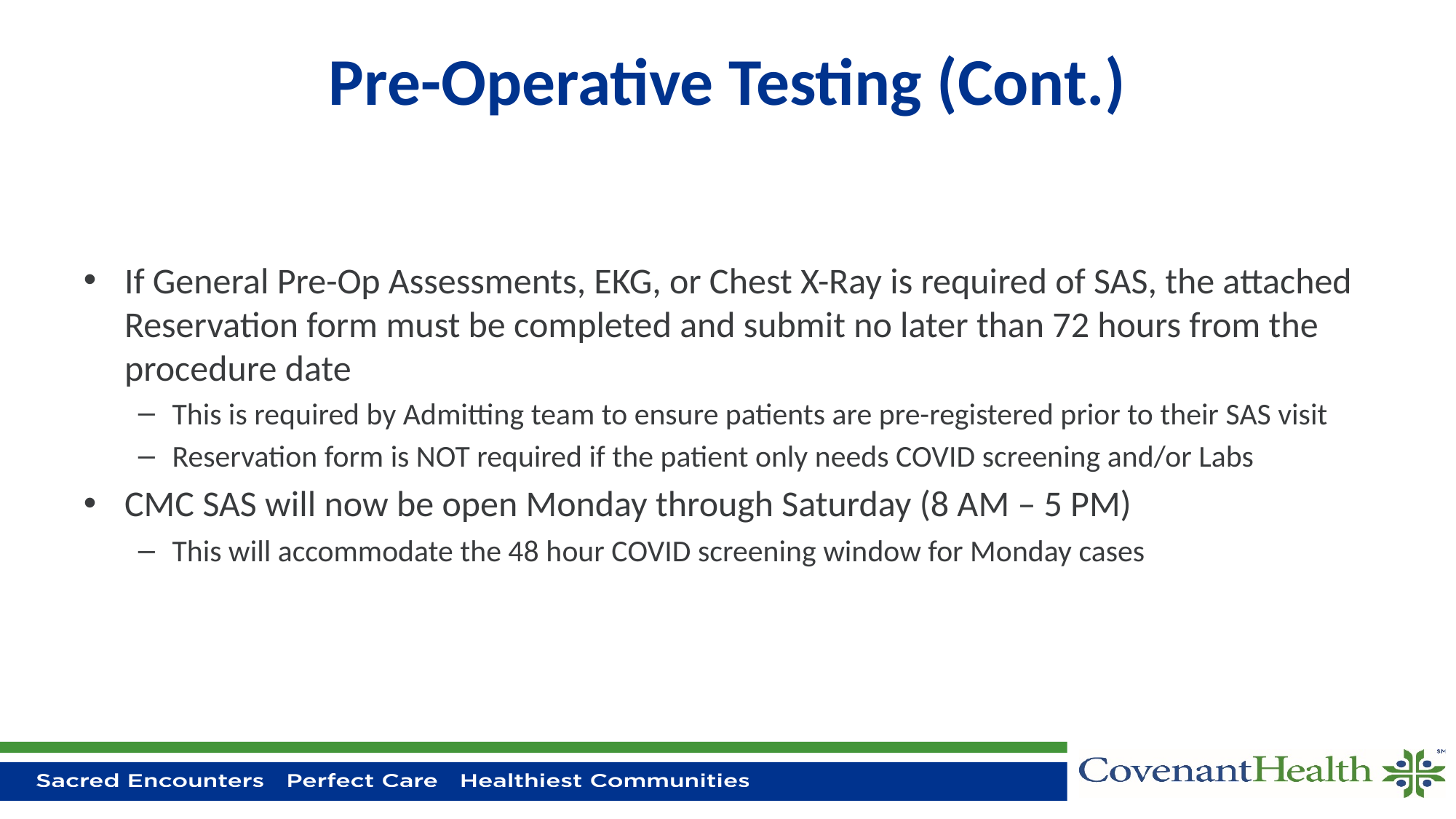

# Pre-Operative Testing (Cont.)
If General Pre-Op Assessments, EKG, or Chest X-Ray is required of SAS, the attached Reservation form must be completed and submit no later than 72 hours from the procedure date
This is required by Admitting team to ensure patients are pre-registered prior to their SAS visit
Reservation form is NOT required if the patient only needs COVID screening and/or Labs
CMC SAS will now be open Monday through Saturday (8 AM – 5 PM)
This will accommodate the 48 hour COVID screening window for Monday cases